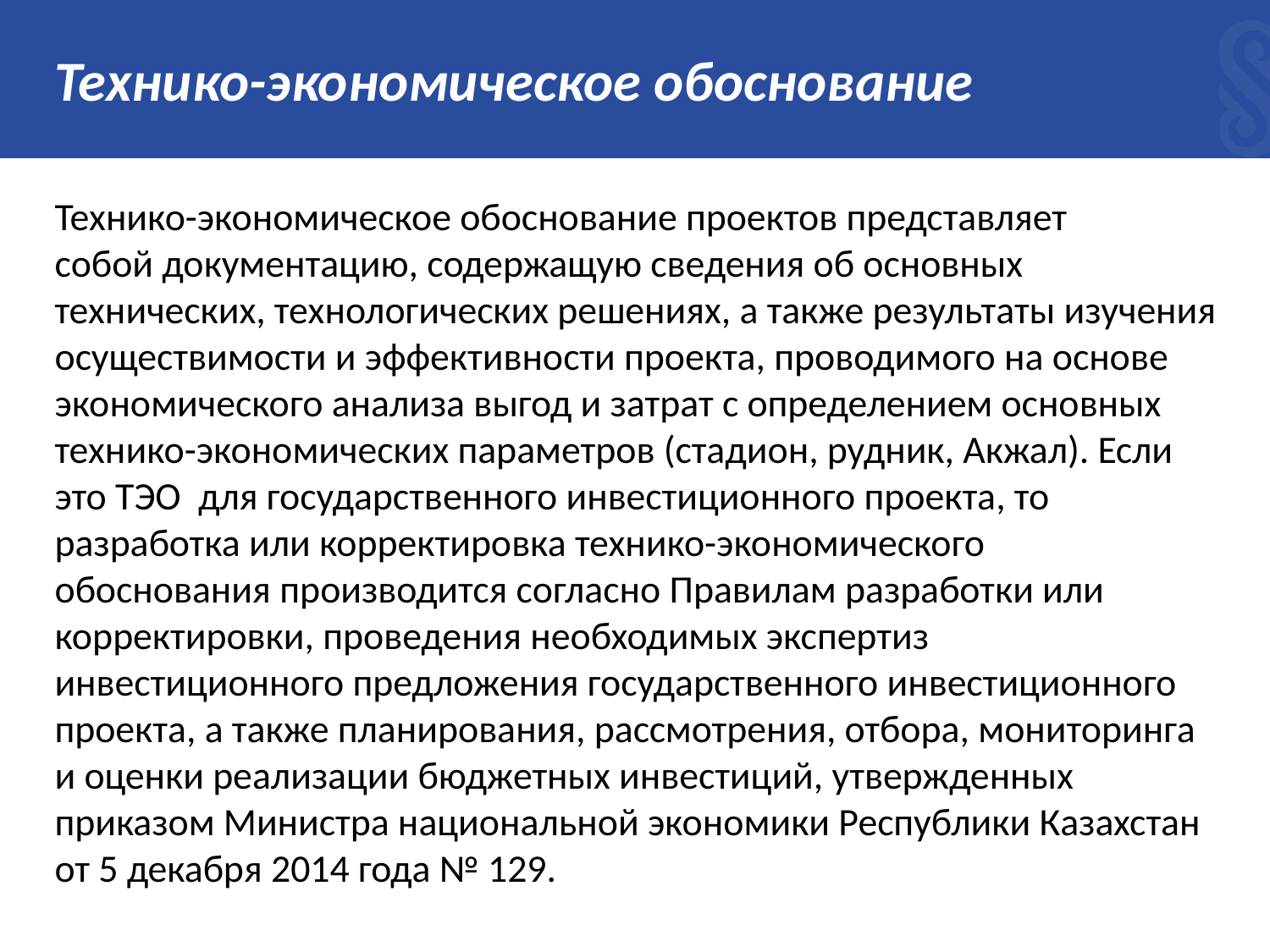

# Технико-экономическое обоснование
Технико-экономическое обоснование проектов представляет собой документацию, содержащую сведения об основных технических, технологических решениях, а также результаты изучения осуществимости и эффективности проекта, проводимого на основе экономического анализа выгод и затрат с определением основных технико-экономических параметров (стадион, рудник, Акжал). Если это ТЭО  для государственного инвестиционного проекта, то разработка или корректировка технико-экономического обоснования производится согласно Правилам разработки или корректировки, проведения необходимых экспертиз инвестиционного предложения государственного инвестиционного проекта, а также планирования, рассмотрения, отбора, мониторинга и оценки реализации бюджетных инвестиций, утвержденных приказом Министра национальной экономики Республики Казахстан от 5 декабря 2014 года № 129.